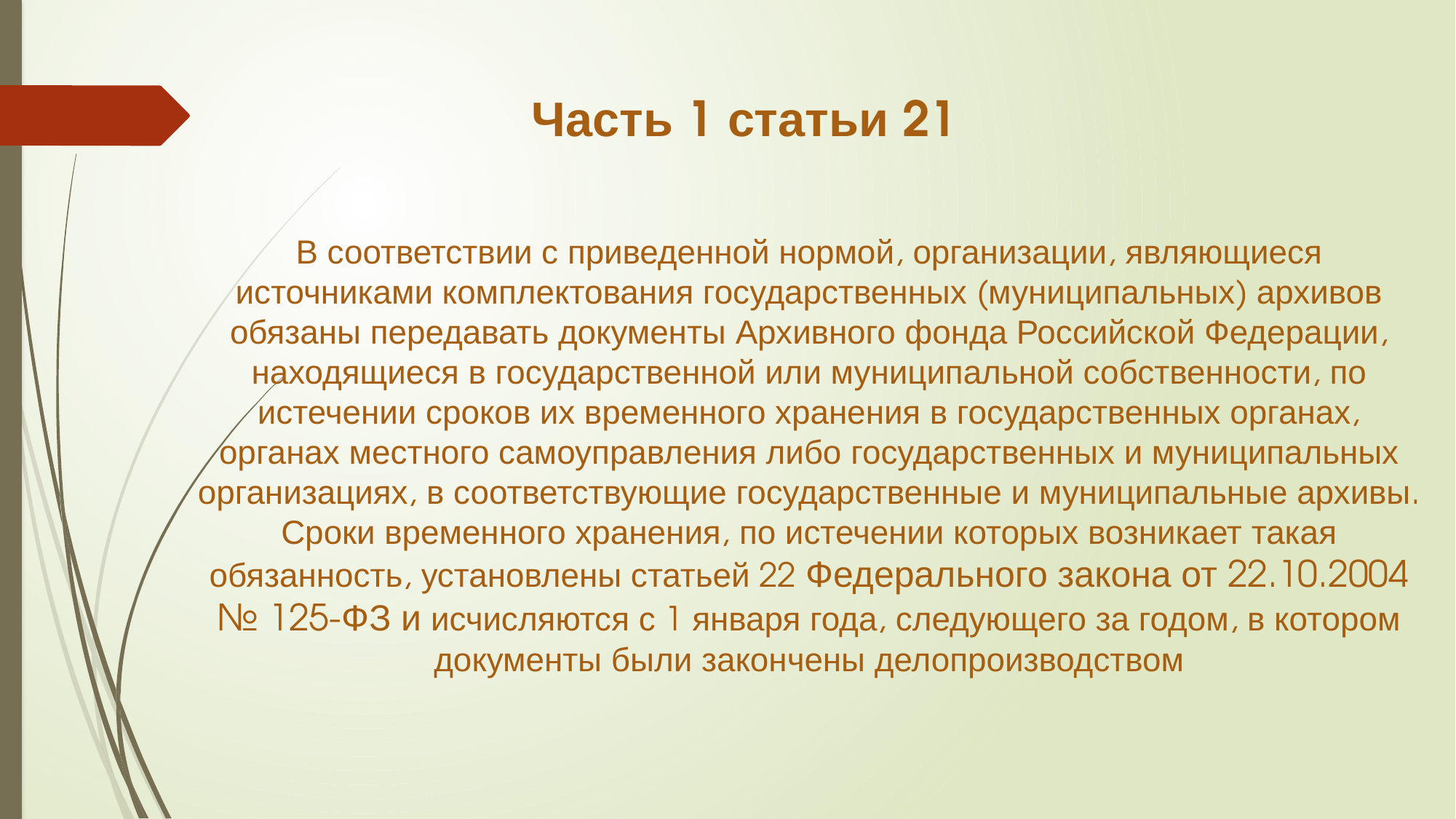

# Часть 1 статьи 21
В соответствии с приведенной нормой, организации, являющиеся источниками комплектования государственных (муниципальных) архивов обязаны передавать документы Архивного фонда Российской Федерации, находящиеся в государственной или муниципальной собственности, по истечении сроков их временного хранения в государственных органах, органах местного самоуправления либо государственных и муниципальных организациях, в соответствующие государственные и муниципальные архивы.
Сроки временного хранения, по истечении которых возникает такая обязанность, установлены статьей 22 Федерального закона от 22.10.2004 № 125-ФЗ и исчисляются с 1 января года, следующего за годом, в котором документы были закончены делопроизводством